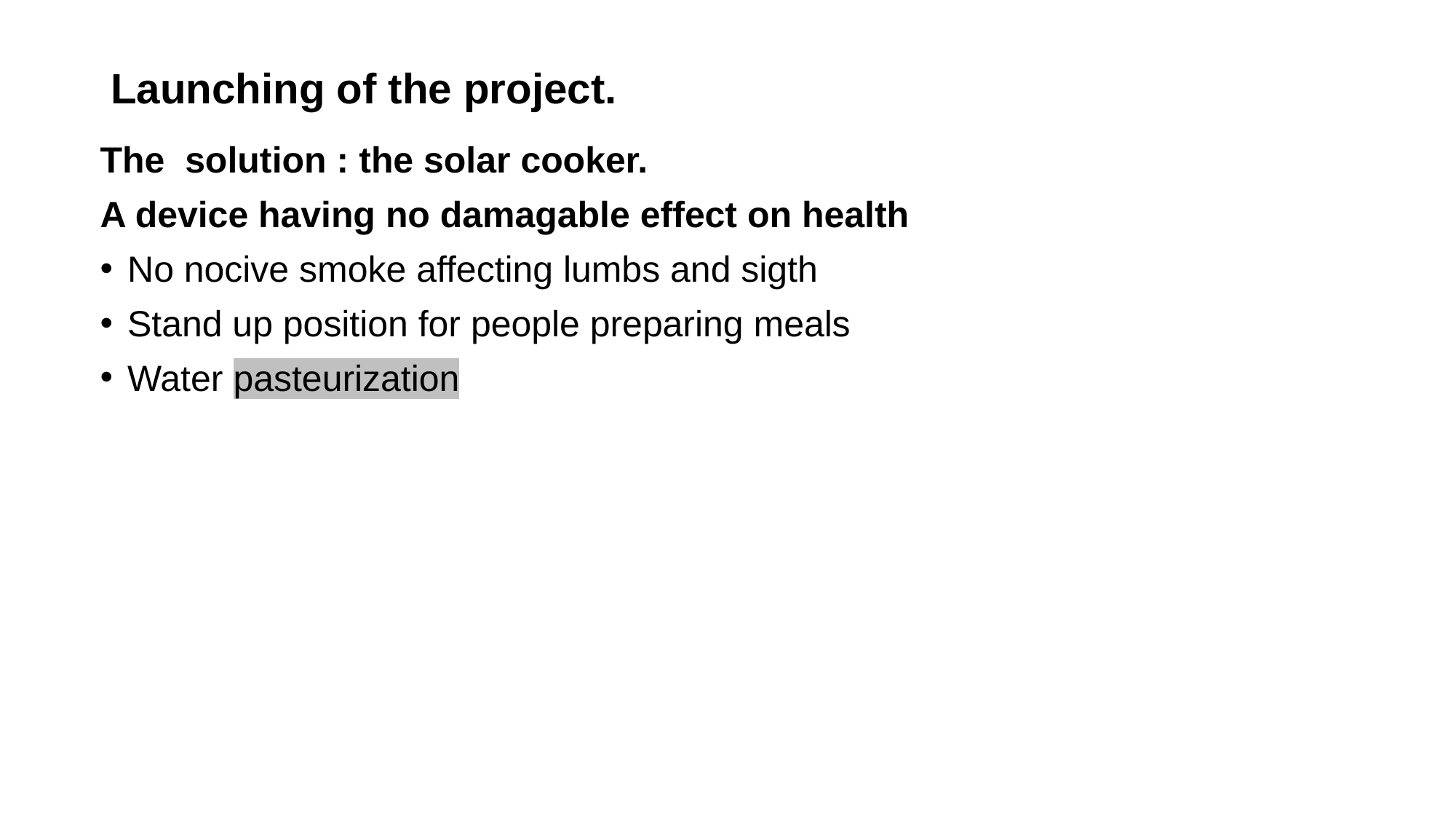

# Launching of the project.
The  solution : the solar cooker.
A device having no damagable effect on health
No nocive smoke affecting lumbs and sigth
Stand up position for people preparing meals
Water pasteurization